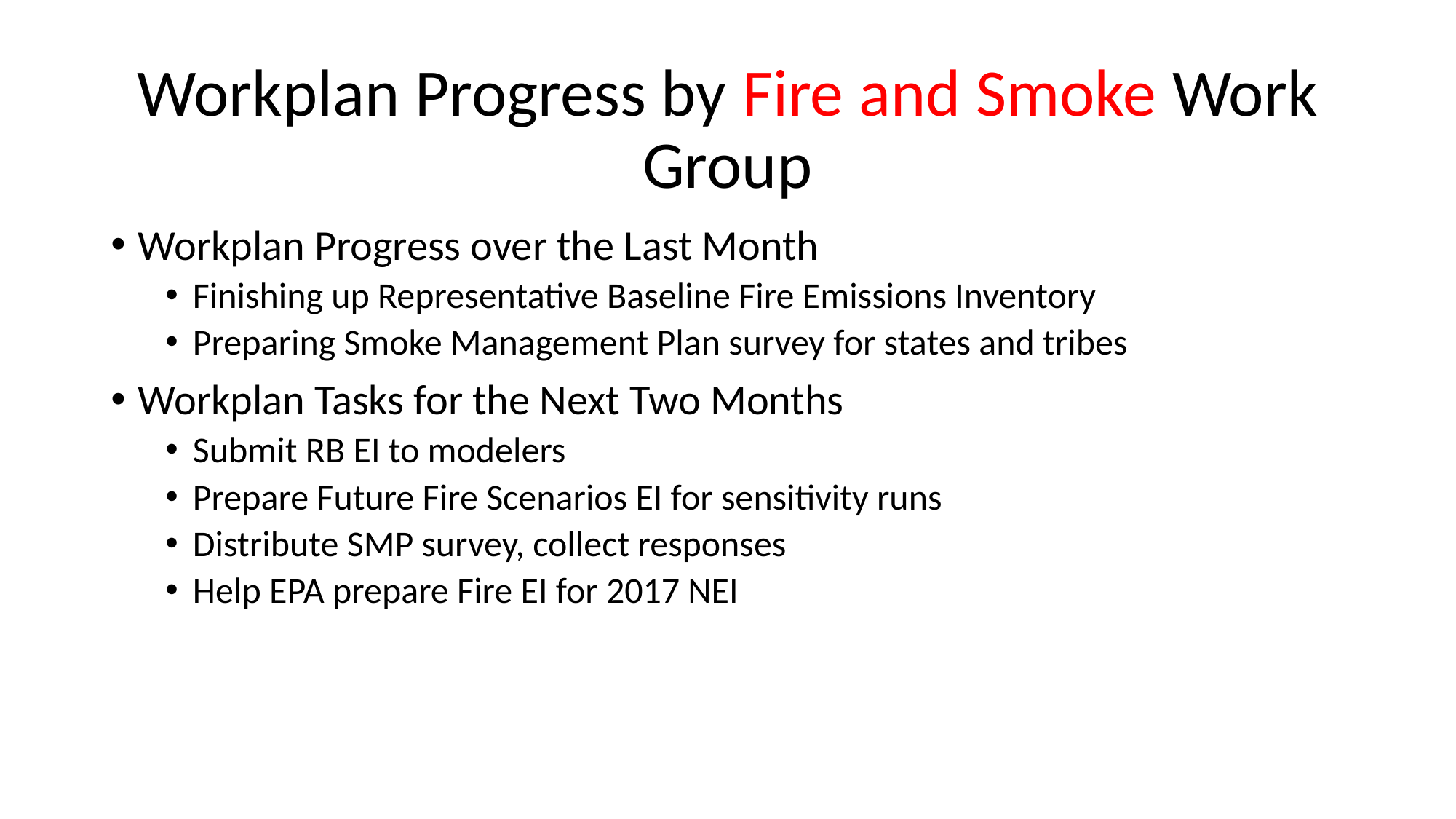

# Workplan Progress by Fire and Smoke Work Group
Workplan Progress over the Last Month
Finishing up Representative Baseline Fire Emissions Inventory
Preparing Smoke Management Plan survey for states and tribes
Workplan Tasks for the Next Two Months
Submit RB EI to modelers
Prepare Future Fire Scenarios EI for sensitivity runs
Distribute SMP survey, collect responses
Help EPA prepare Fire EI for 2017 NEI